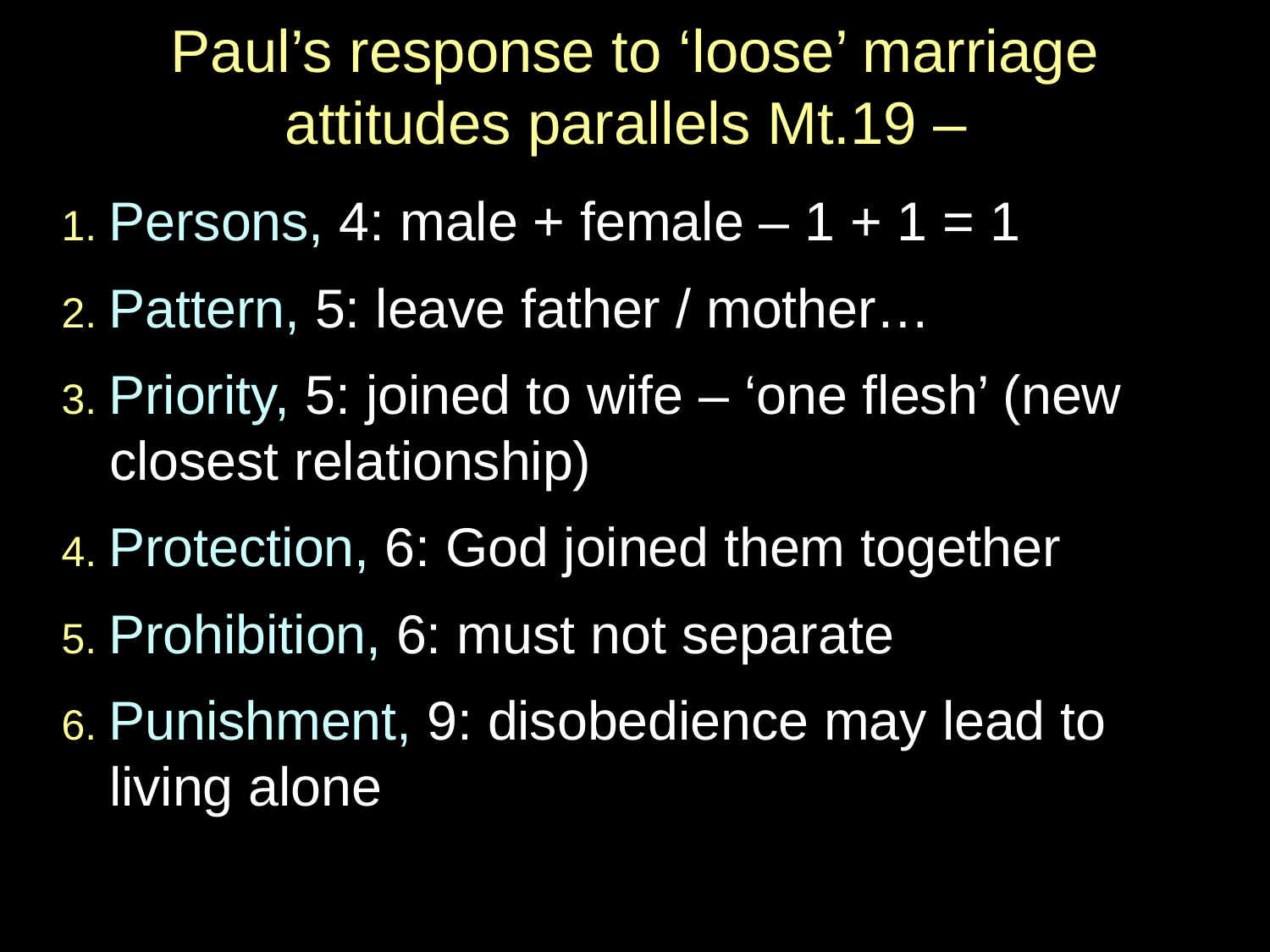

# Paul’s response to ‘loose’ marriage attitudes parallels Mt.19 –
1. Persons, 4: male + female – 1 + 1 = 1
2. Pattern, 5: leave father / mother…
3. Priority, 5: joined to wife – ‘one flesh’ (new closest relationship)
4. Protection, 6: God joined them together
5. Prohibition, 6: must not separate
6. Punishment, 9: disobedience may lead to living alone